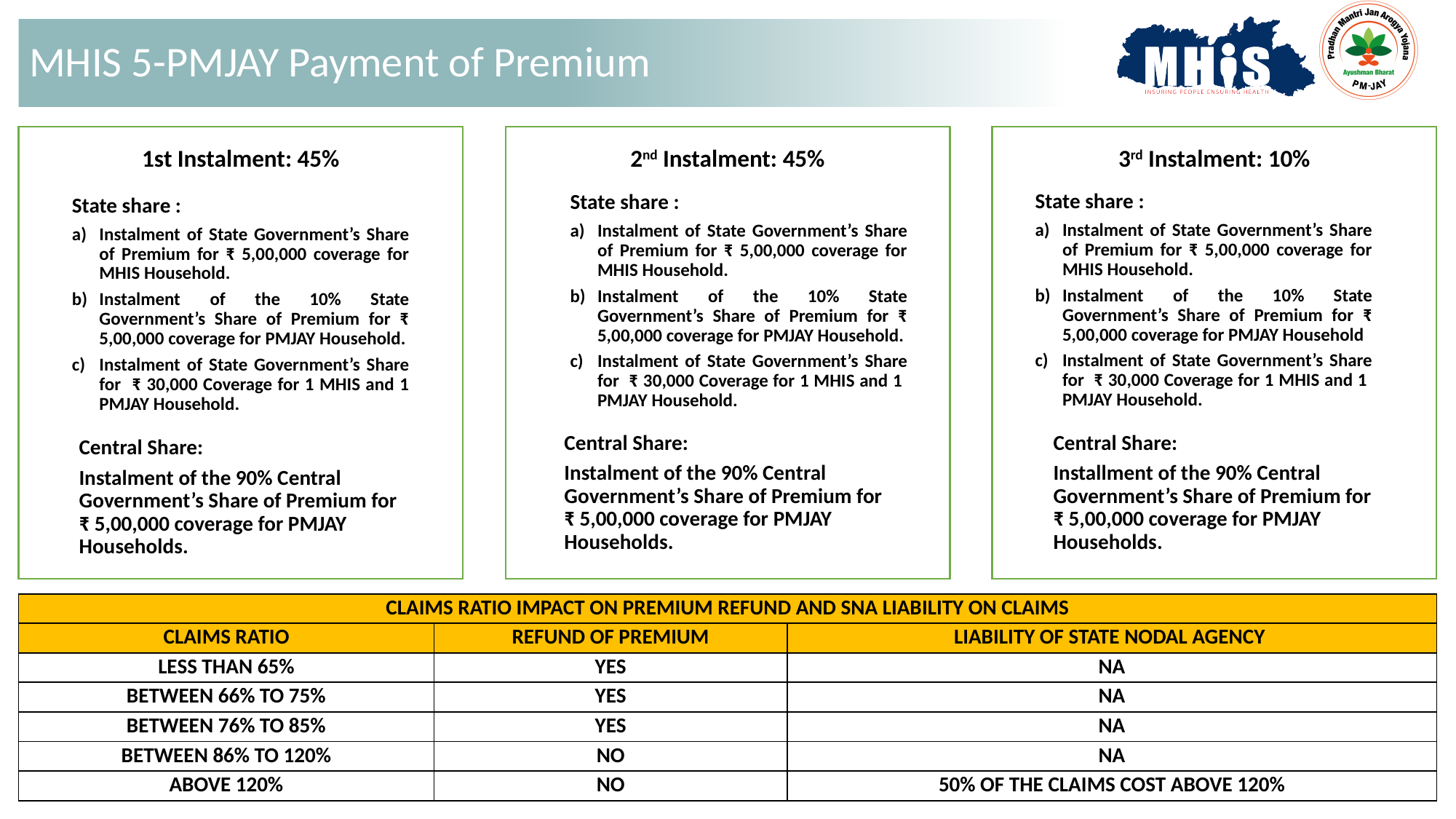

# MHIS 5-PMJAY Payment of Premium

1st Instalment: 45%
State share :
Instalment of State Government’s Share of Premium for ₹ 5,00,000 coverage for MHIS Household.
Instalment of the 10% State Government’s Share of Premium for ₹ 5,00,000 coverage for PMJAY Household.
Instalment of State Government’s Share for  ₹ 30,000 Coverage for 1 MHIS and 1 PMJAY Household.
Central Share:
Instalment of the 90% Central Government’s Share of Premium for
₹ 5,00,000 coverage for PMJAY Households.

2nd Instalment: 45%
State share :
Instalment of State Government’s Share of Premium for ₹ 5,00,000 coverage for MHIS Household.
Instalment of the 10% State Government’s Share of Premium for ₹ 5,00,000 coverage for PMJAY Household.
Instalment of State Government’s Share for  ₹ 30,000 Coverage for 1 MHIS and 1  PMJAY Household.
Central Share:
Instalment of the 90% Central Government’s Share of Premium for
₹ 5,00,000 coverage for PMJAY Households.

3rd Instalment: 10%
Central Share:
Installment of the 90% Central Government’s Share of Premium for
₹ 5,00,000 coverage for PMJAY Households.
State share :
Instalment of State Government’s Share of Premium for ₹ 5,00,000 coverage for MHIS Household.
Instalment of the 10% State Government’s Share of Premium for ₹ 5,00,000 coverage for PMJAY Household
Instalment of State Government’s Share for  ₹ 30,000 Coverage for 1 MHIS and 1  PMJAY Household.

| CLAIMS RATIO IMPACT ON PREMIUM REFUND AND SNA LIABILITY ON CLAIMS |  |  |
| --- | --- | --- |
| CLAIMS RATIO | REFUND OF PREMIUM | LIABILITY OF STATE NODAL AGENCY |
| LESS THAN 65% | YES | NA |
| BETWEEN 66% TO 75% | YES | NA |
| BETWEEN 76% TO 85% | YES | NA |
| BETWEEN 86% TO 120% | NO | NA |
| ABOVE 120% | NO | 50% OF THE CLAIMS COST ABOVE 120% |